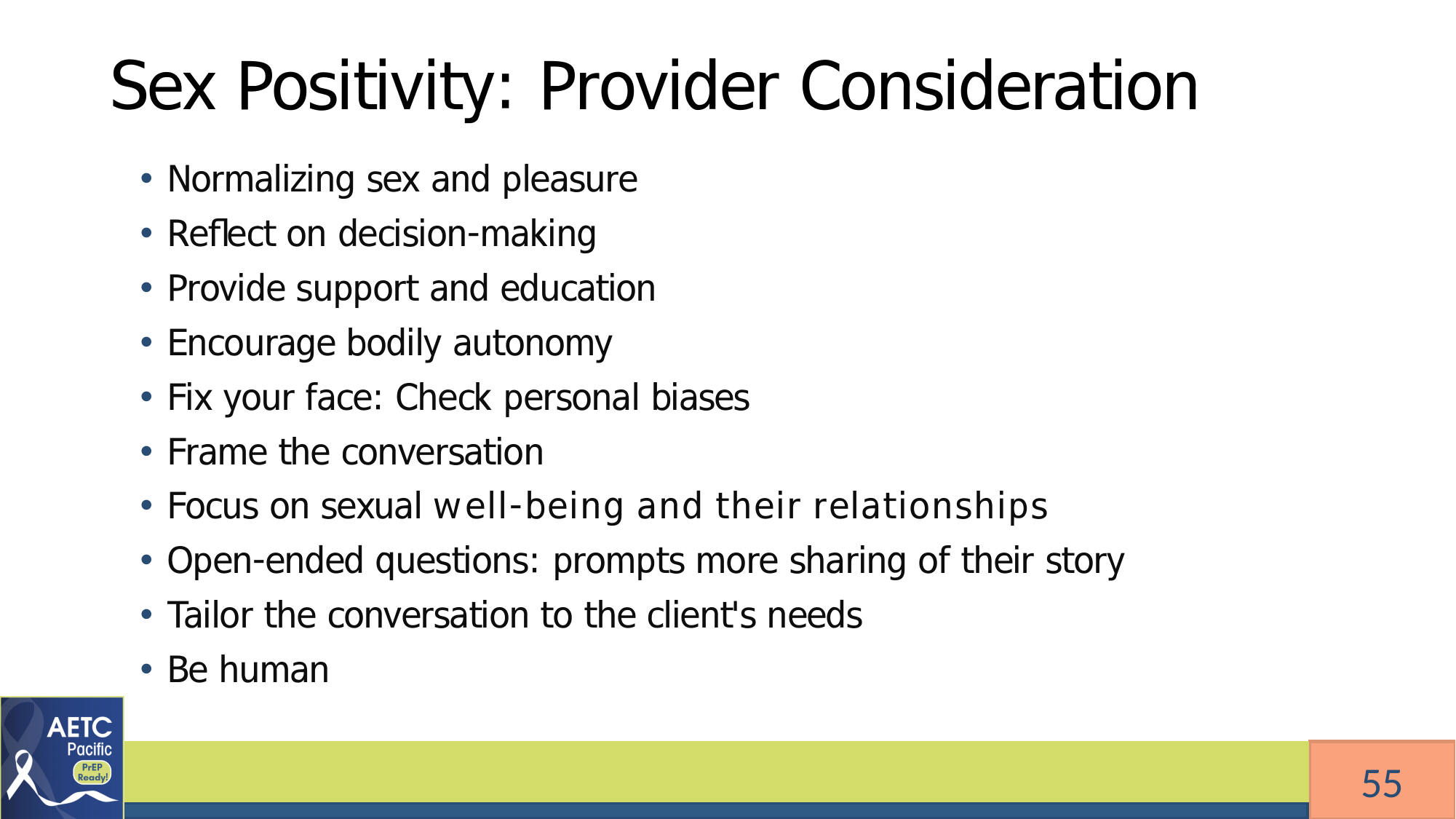

# Sex Positivity: Provider Consideration
Normalizing sex and pleasure
Reflect on decision-making
Provide support and education
Encourage bodily autonomy
Fix your face: Check personal biases
Frame the conversation
Focus on sexual well-being and their relationships
Open-ended questions: prompts more sharing of their story
Tailor the conversation to the client's needs
Be human